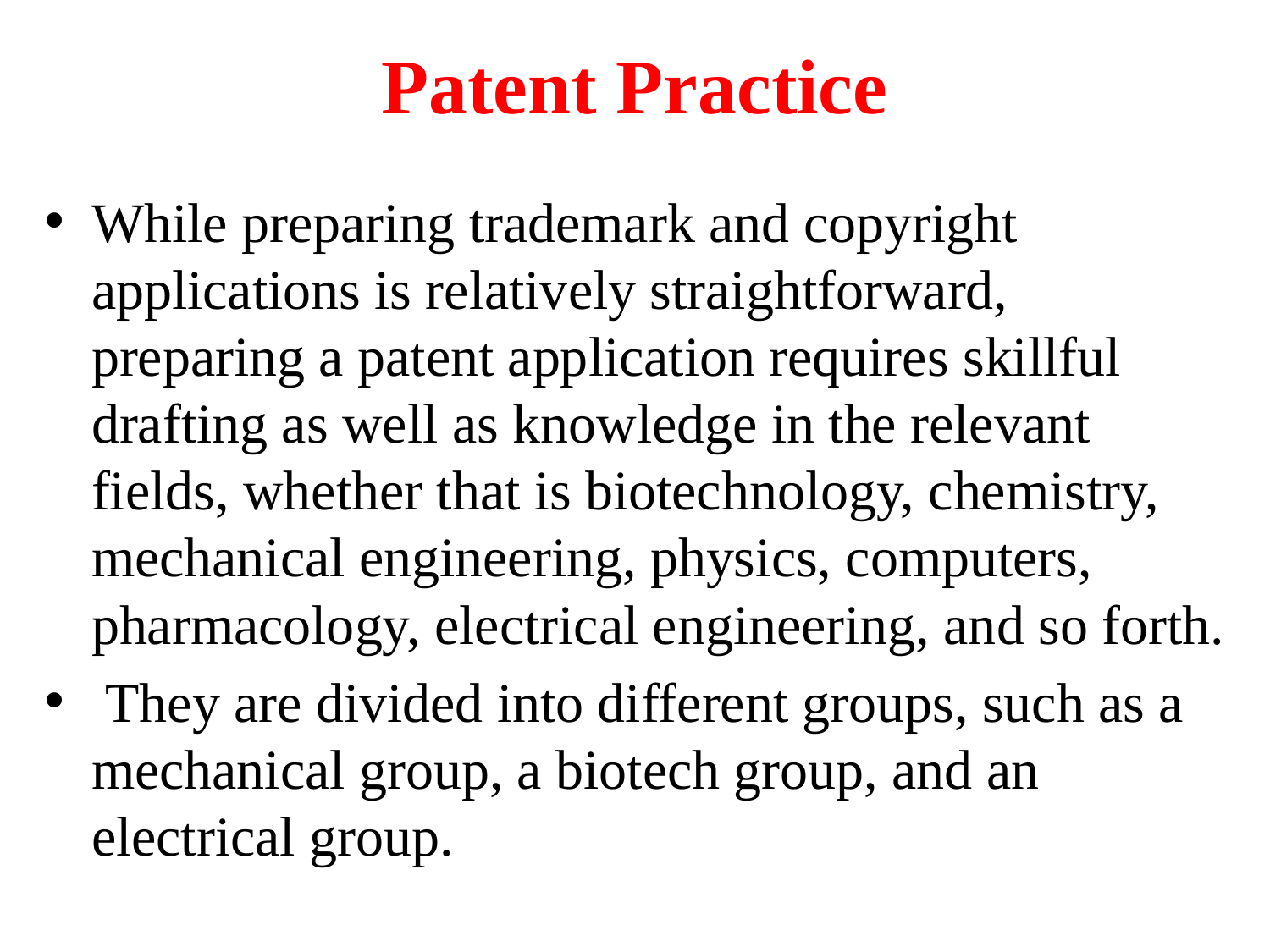

# Patent Practice
While preparing trademark and copyright applications is relatively straightforward, preparing a patent application requires skillful drafting as well as knowledge in the relevant fields, whether that is biotechnology, chemistry, mechanical engineering, physics, computers, pharmacology, electrical engineering, and so forth.
 They are divided into different groups, such as a mechanical group, a biotech group, and an electrical group.